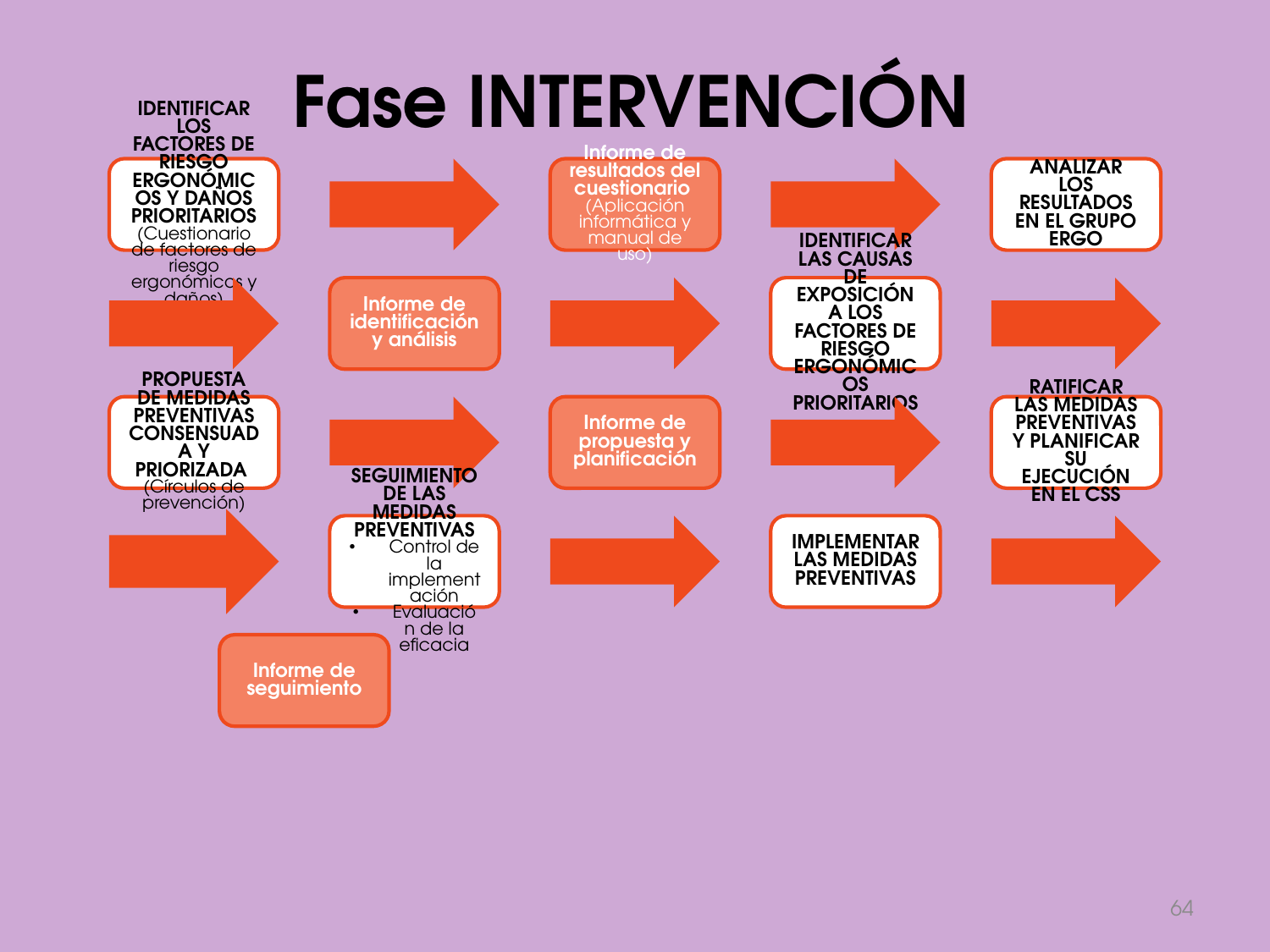

# Fase INTERVENCIÓN
IDENTIFICAR LOS FACTORES DE RIESGO ERGONÓMICOS Y DAÑOS PRIORITARIOS
(Cuestionario de factores de riesgo ergonómicos y daños)
Informe de resultados del cuestionario
(Aplicación informática y manual de uso)
IDENTIFICAR LAS CAUSAS DE EXPOSICIÓN A LOS FACTORES DE RIESGO ERGONÓMICOS PRIORITARIOS
Informe de identificación y análisis
PROPUESTA DE MEDIDAS PREVENTIVAS CONSENSUADA Y PRIORIZADA
(Círculos de prevención)
ANALIZAR LOS RESULTADOS EN EL GRUPO ERGO
Informe de propuesta y planificación
RATIFICAR LAS MEDIDAS PREVENTIVAS Y PLANIFICAR SU EJECUCIÓN EN EL CSS
IMPLEMENTAR LAS MEDIDAS PREVENTIVAS
SEGUIMIENTO DE LAS MEDIDAS PREVENTIVAS
Informe de seguimiento
Control de la implementación
Evaluación de la eficacia
64